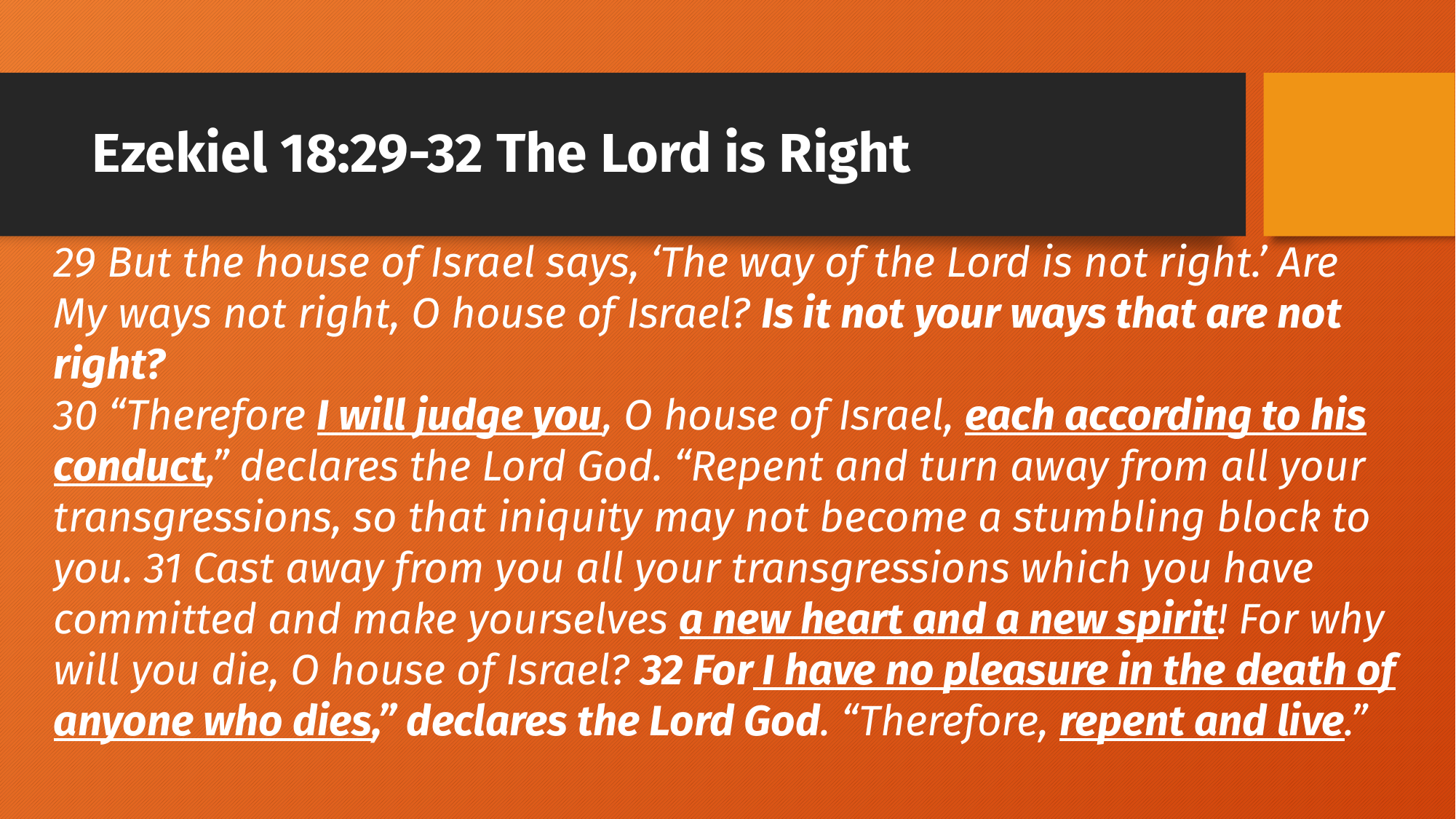

# Ezekiel 18:29-32 The Lord is Right
29 But the house of Israel says, ‘The way of the Lord is not right.’ Are My ways not right, O house of Israel? Is it not your ways that are not right?
30 “Therefore I will judge you, O house of Israel, each according to his conduct,” declares the Lord God. “Repent and turn away from all your transgressions, so that iniquity may not become a stumbling block to you. 31 Cast away from you all your transgressions which you have committed and make yourselves a new heart and a new spirit! For why will you die, O house of Israel? 32 For I have no pleasure in the death of anyone who dies,” declares the Lord God. “Therefore, repent and live.”